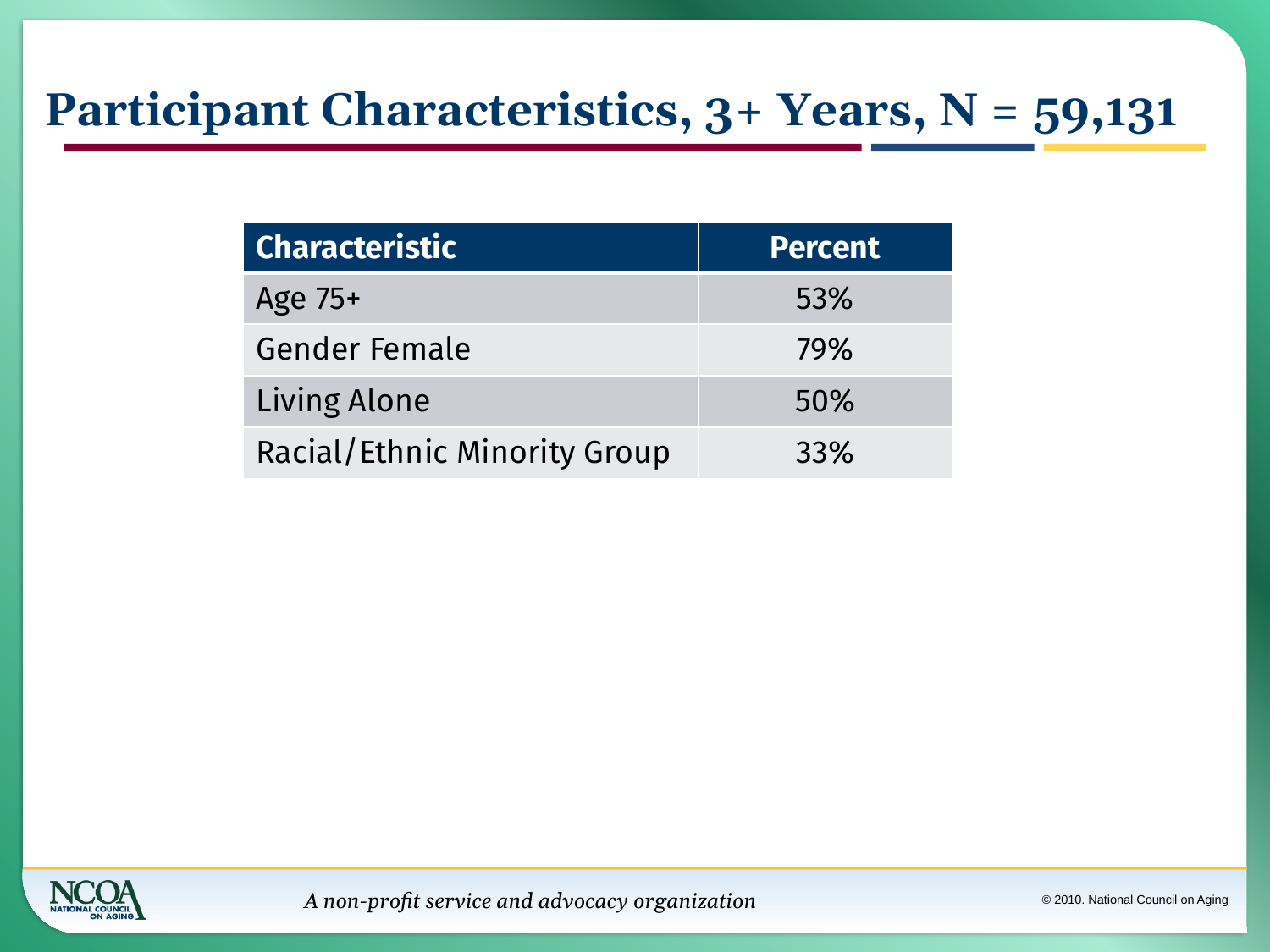

# Participant Characteristics, 3+ Years, N = 59,131
| Characteristic | Percent |
| --- | --- |
| Age 75+ | 53% |
| Gender Female | 79% |
| Living Alone | 50% |
| Racial/Ethnic Minority Group | 33% |